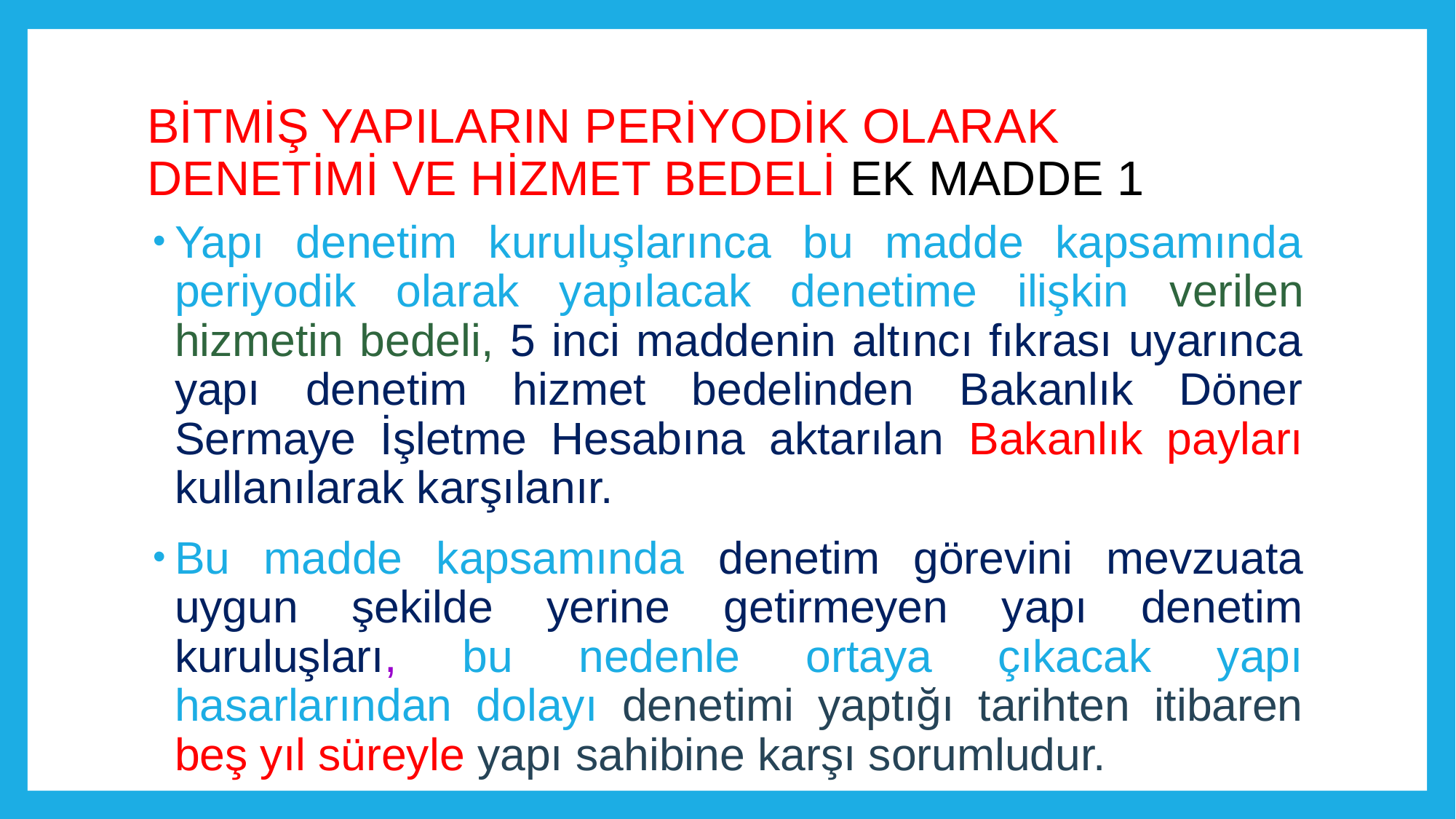

# BİTMİŞ YAPILARIN PERİYODİK OLARAK DENETİMİ VE HİZMET BEDELİ EK MADDE 1
Yapı denetim kuruluşlarınca bu madde kapsamında periyodik olarak yapılacak denetime ilişkin verilen hizmetin bedeli, 5 inci maddenin altıncı fıkrası uyarınca yapı denetim hizmet bedelinden Bakanlık Döner Sermaye İşletme Hesabına aktarılan Bakanlık payları kullanılarak karşılanır.
Bu madde kapsamında denetim görevini mevzuata uygun şekilde yerine getirmeyen yapı denetim kuruluşları, bu nedenle ortaya çıkacak yapı hasarlarından dolayı denetimi yaptığı tarihten itibaren beş yıl süreyle yapı sahibine karşı sorumludur.